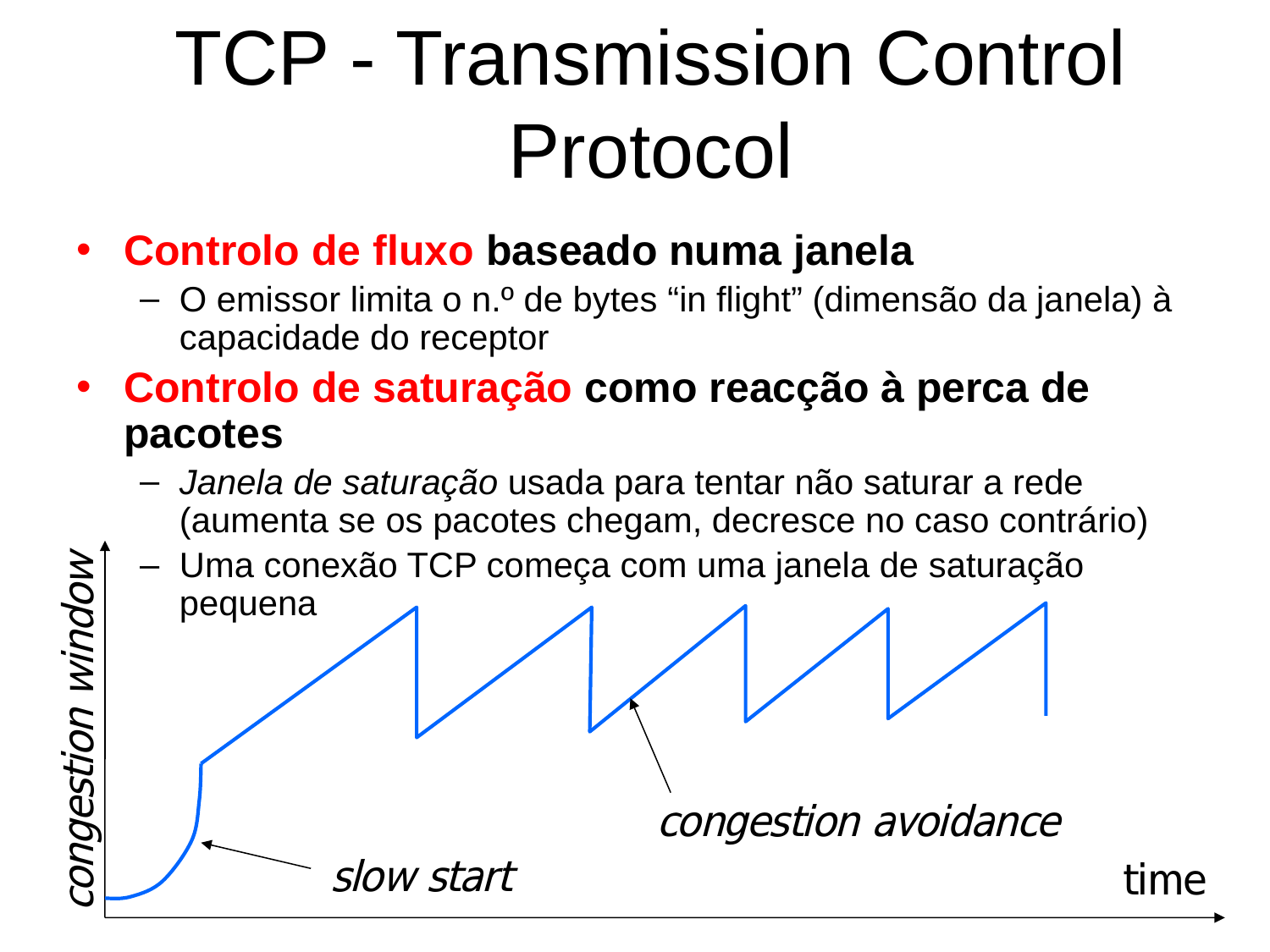

# TCP - Transmission Control Protocol
36
Controlo de fluxo baseado numa janela
O emissor limita o n.º de bytes “in flight” (dimensão da janela) à capacidade do receptor
Controlo de saturação como reacção à perca de pacotes
Janela de saturação usada para tentar não saturar a rede (aumenta se os pacotes chegam, decresce no caso contrário)
Uma conexão TCP começa com uma janela de saturação pequena

congestion window

congestion avoidance

slow start
time
36